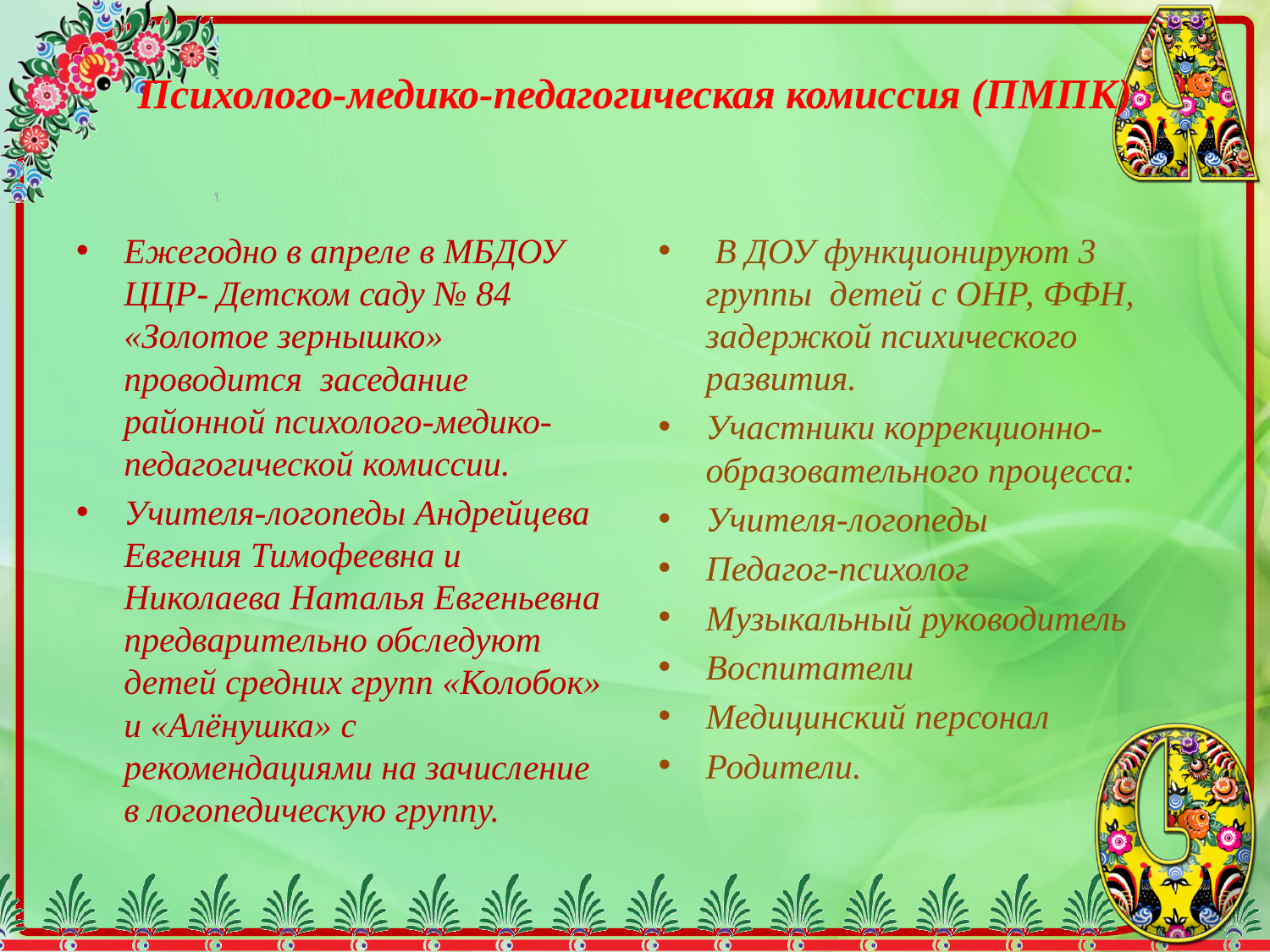

# Психолого-медико-педагогическая комиссия (ПМПК)
Ежегодно в апреле в МБДОУ ЦЦР- Детском саду № 84 «Золотое зернышко» проводится  заседание районной психолого-медико-педагогической комиссии.
Учителя-логопеды Андрейцева Евгения Тимофеевна и Николаева Наталья Евгеньевна предварительно обследуют  детей средних групп «Колобок» и «Алёнушка» с рекомендациями на зачисление в логопедическую группу.

 В ДОУ функционируют 3 группы  детей с ОНР, ФФН, задержкой психического развития.
Участники коррекционно-образовательного процесса:
Учителя-логопеды
Педагог-психолог
Музыкальный руководитель
Воспитатели
Медицинский персонал
Родители.